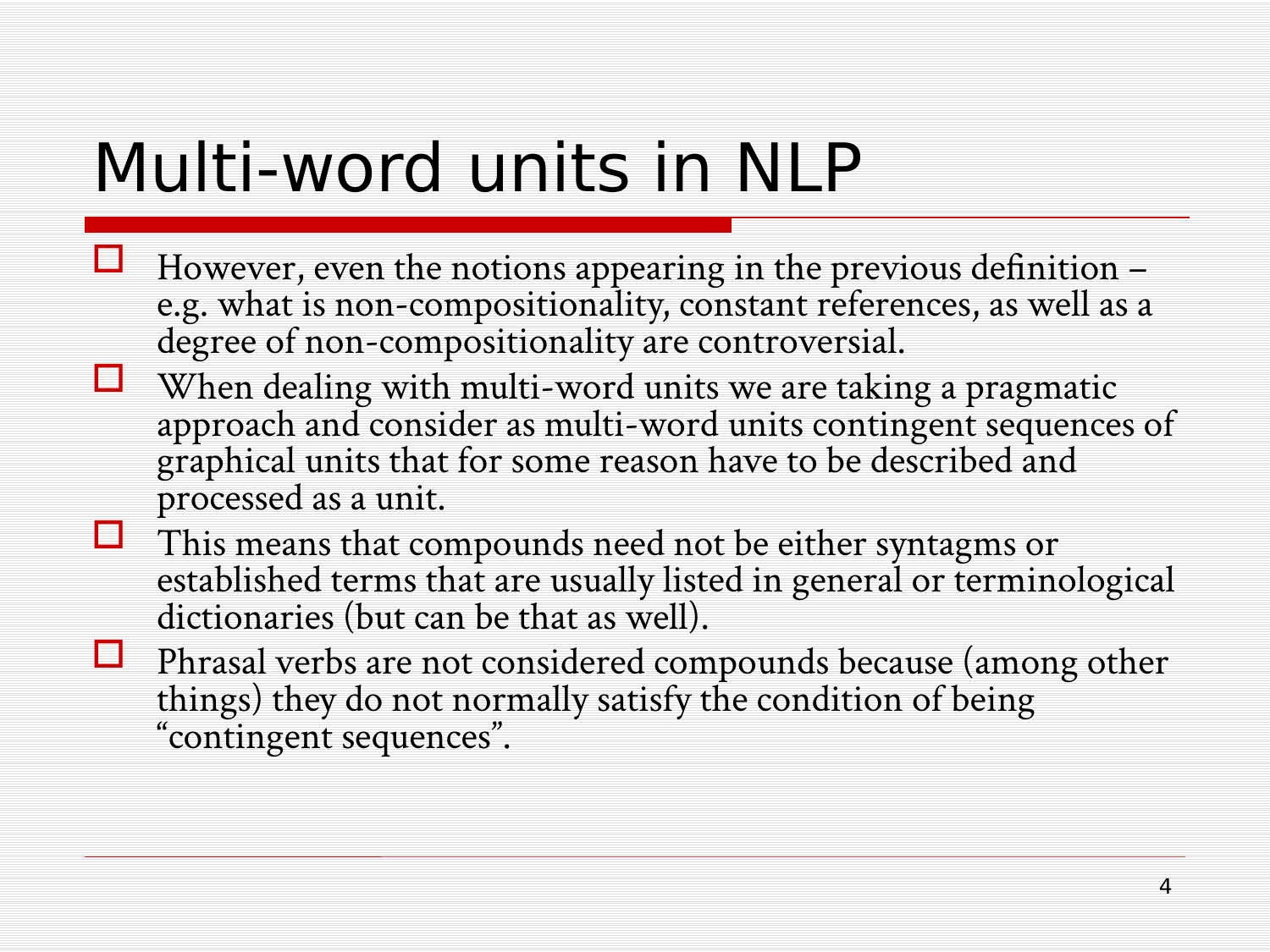

# Multi-word units in NLP
However, even the notions appearing in the previous definition – e.g. what is non-compositionality, constant references, as well as a degree of non-compositionality are controversial.
When dealing with multi-word units we are taking a pragmatic approach and consider as multi-word units contingent sequences of graphical units that for some reason have to be described and processed as a unit.
This means that compounds need not be either syntagms or established terms that are usually listed in general or terminological dictionaries (but can be that as well).
Phrasal verbs are not considered compounds because (among other things) they do not normally satisfy the condition of being “contingent sequences”.
4